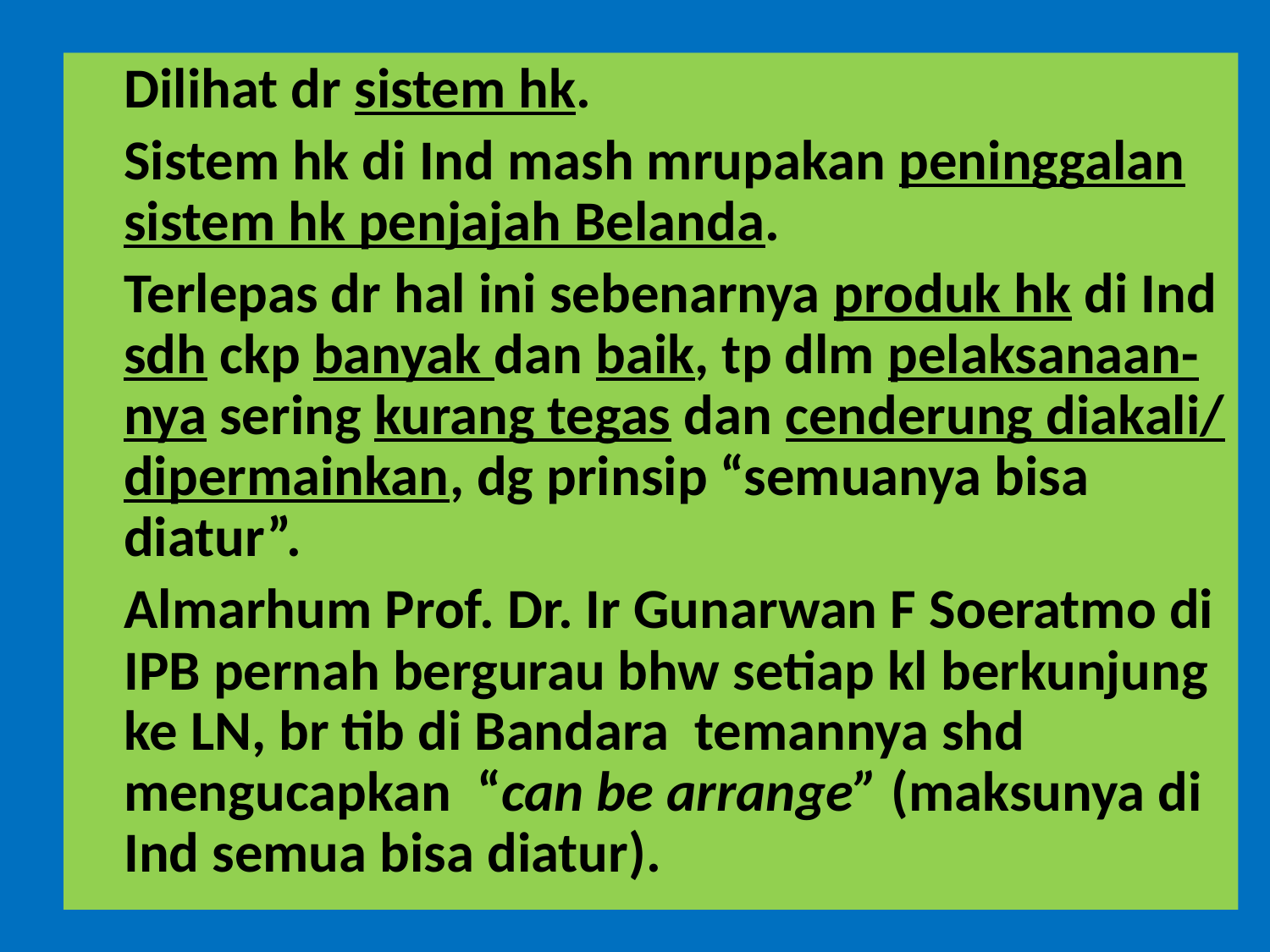

Dilihat dr sistem hk.
	Sistem hk di Ind mash mrupakan peninggalan sistem hk penjajah Belanda.
	Terlepas dr hal ini sebenarnya produk hk di Ind sdh ckp banyak dan baik, tp dlm pelaksanaan-nya sering kurang tegas dan cenderung diakali/ dipermainkan, dg prinsip “semuanya bisa diatur”.
	Almarhum Prof. Dr. Ir Gunarwan F Soeratmo di IPB pernah bergurau bhw setiap kl berkunjung ke LN, br tib di Bandara  temannya shd mengucapkan  “can be arrange” (maksunya di Ind semua bisa diatur).